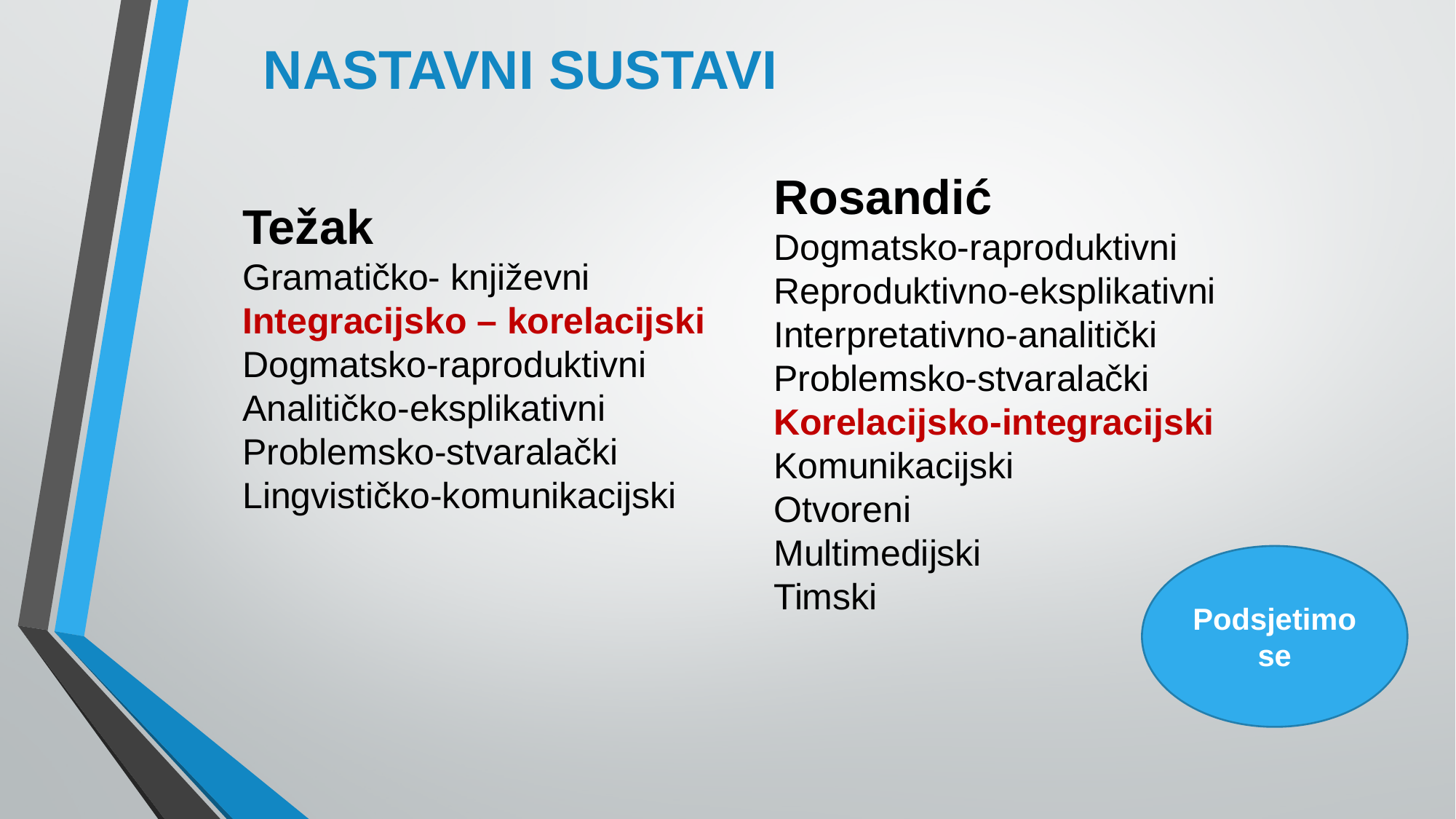

NASTAVNI SUSTAVI
Rosandić
Dogmatsko-raproduktivni
Reproduktivno-eksplikativni
Interpretativno-analitički
Problemsko-stvaralački
Korelacijsko-integracijski
Komunikacijski
Otvoreni
Multimedijski
Timski
Težak
Gramatičko- književni
Integracijsko – korelacijski
Dogmatsko-raproduktivni
Analitičko-eksplikativni
Problemsko-stvaralački
Lingvističko-komunikacijski
Podsjetimo se